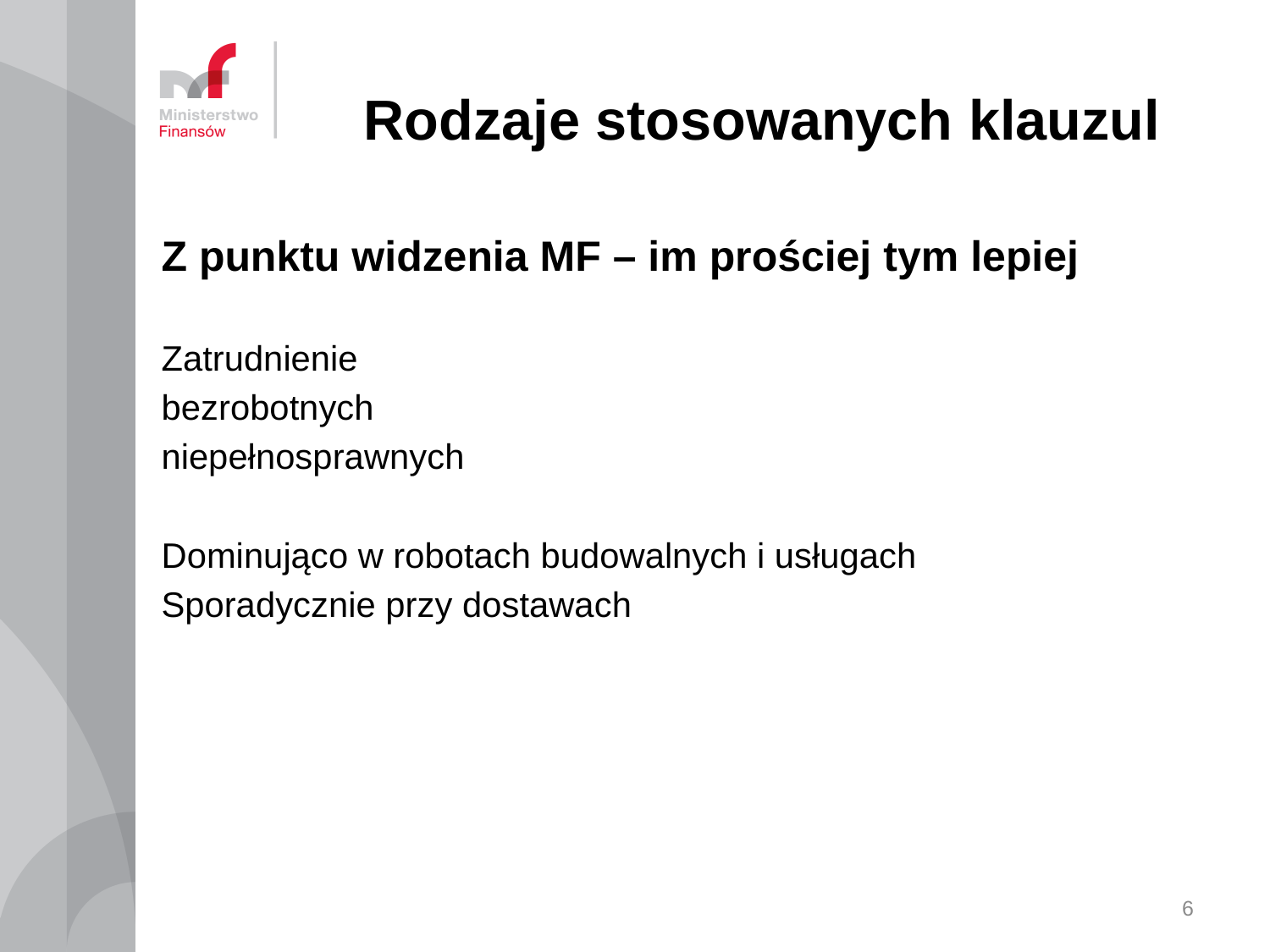

# Rodzaje stosowanych klauzul
Z punktu widzenia MF – im prościej tym lepiej

Zatrudnienie
bezrobotnych
niepełnosprawnych

Dominująco w robotach budowalnych i usługach
Sporadycznie przy dostawach
6